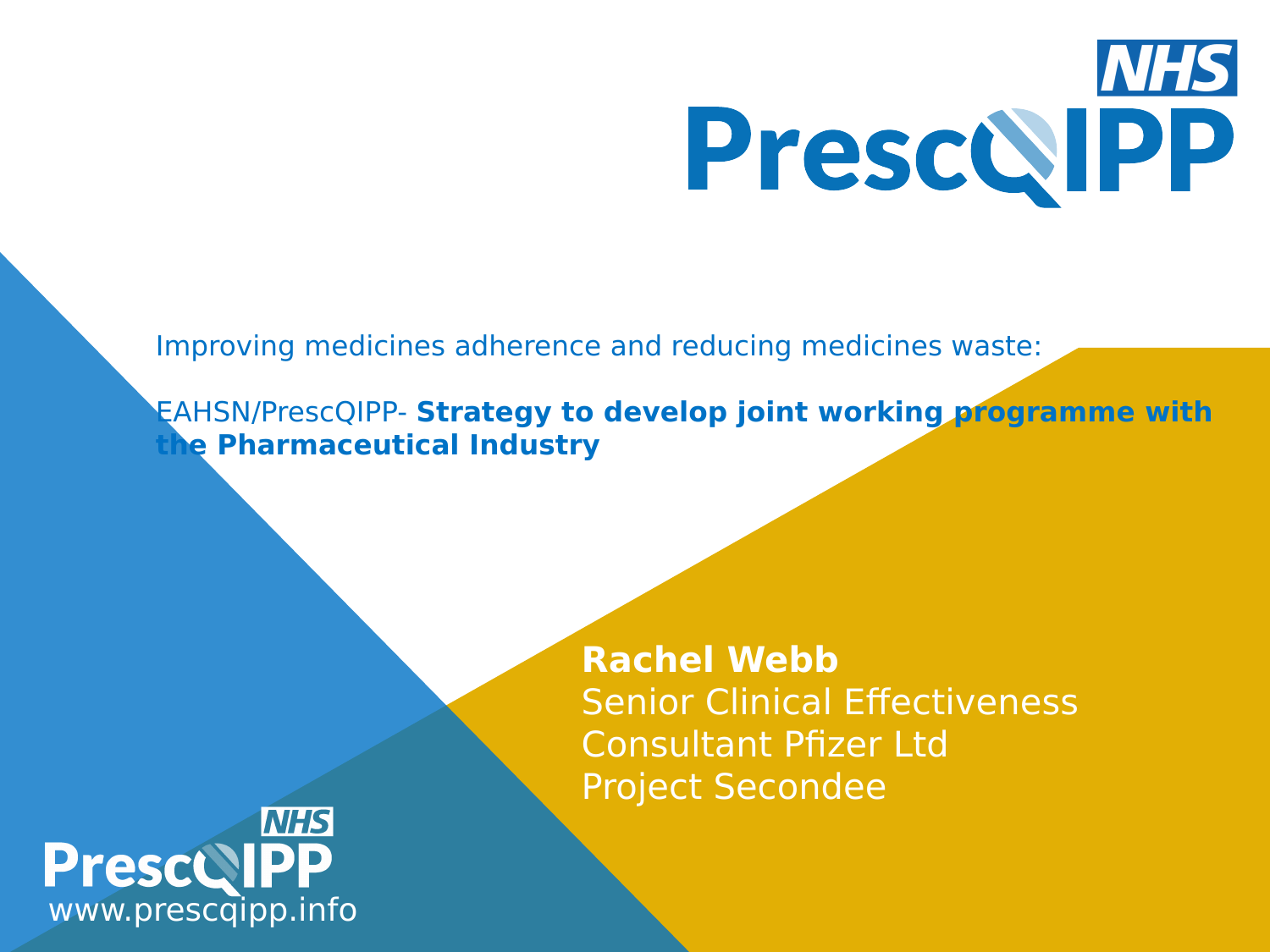

# Improving medicines adherence and reducing medicines waste: EAHSN/PrescQIPP- Strategy to develop joint working programme with the Pharmaceutical Industry

Rachel Webb
Senior Clinical Effectiveness Consultant Pfizer Ltd
Project Secondee